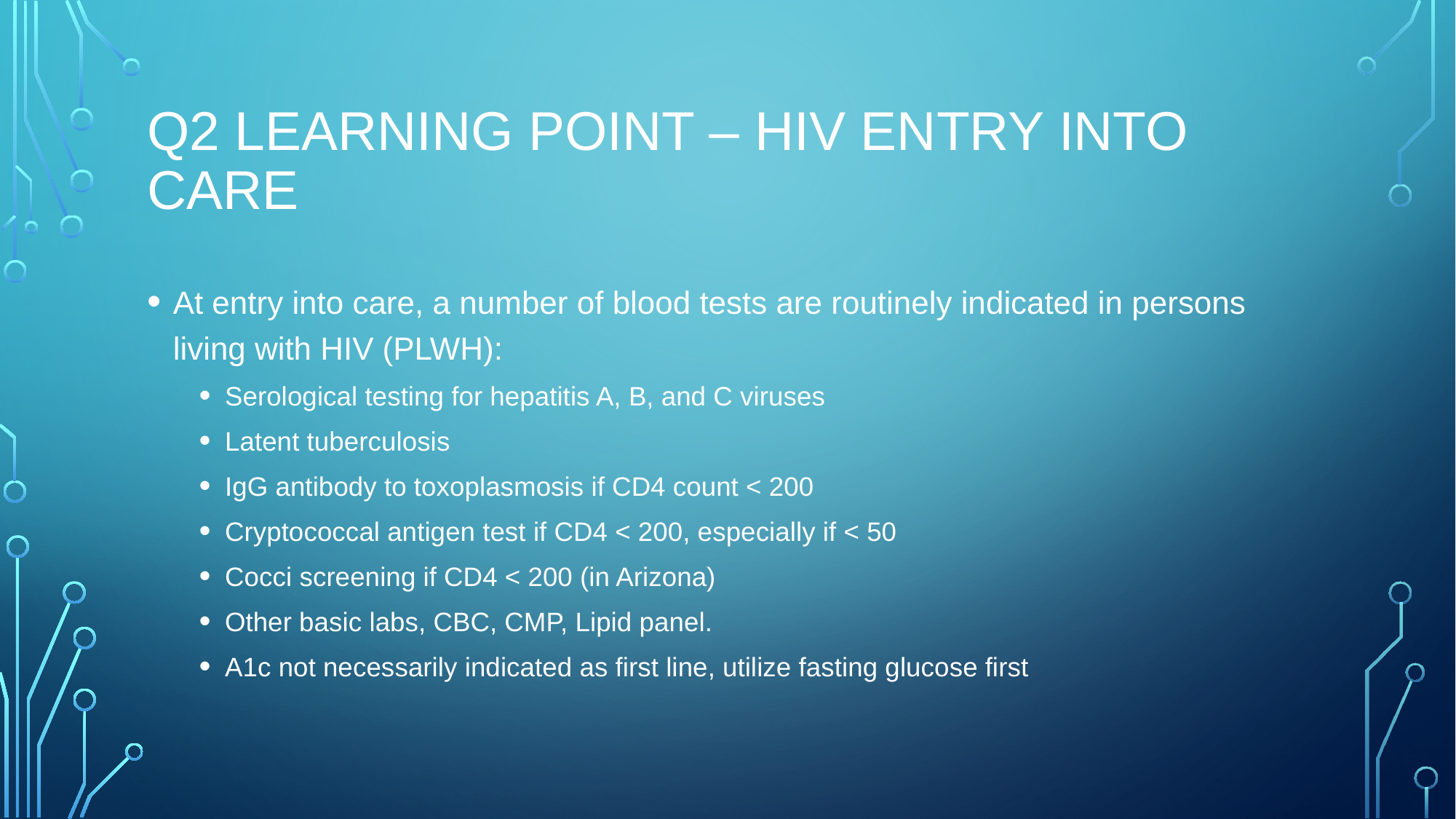

# Q2 Learning point – hiv entry into care
At entry into care, a number of blood tests are routinely indicated in persons living with HIV (PLWH):
Serological testing for hepatitis A, B, and C viruses
Latent tuberculosis
IgG antibody to toxoplasmosis if CD4 count < 200
Cryptococcal antigen test if CD4 < 200, especially if < 50
Cocci screening if CD4 < 200 (in Arizona)
Other basic labs, CBC, CMP, Lipid panel.
A1c not necessarily indicated as first line, utilize fasting glucose first